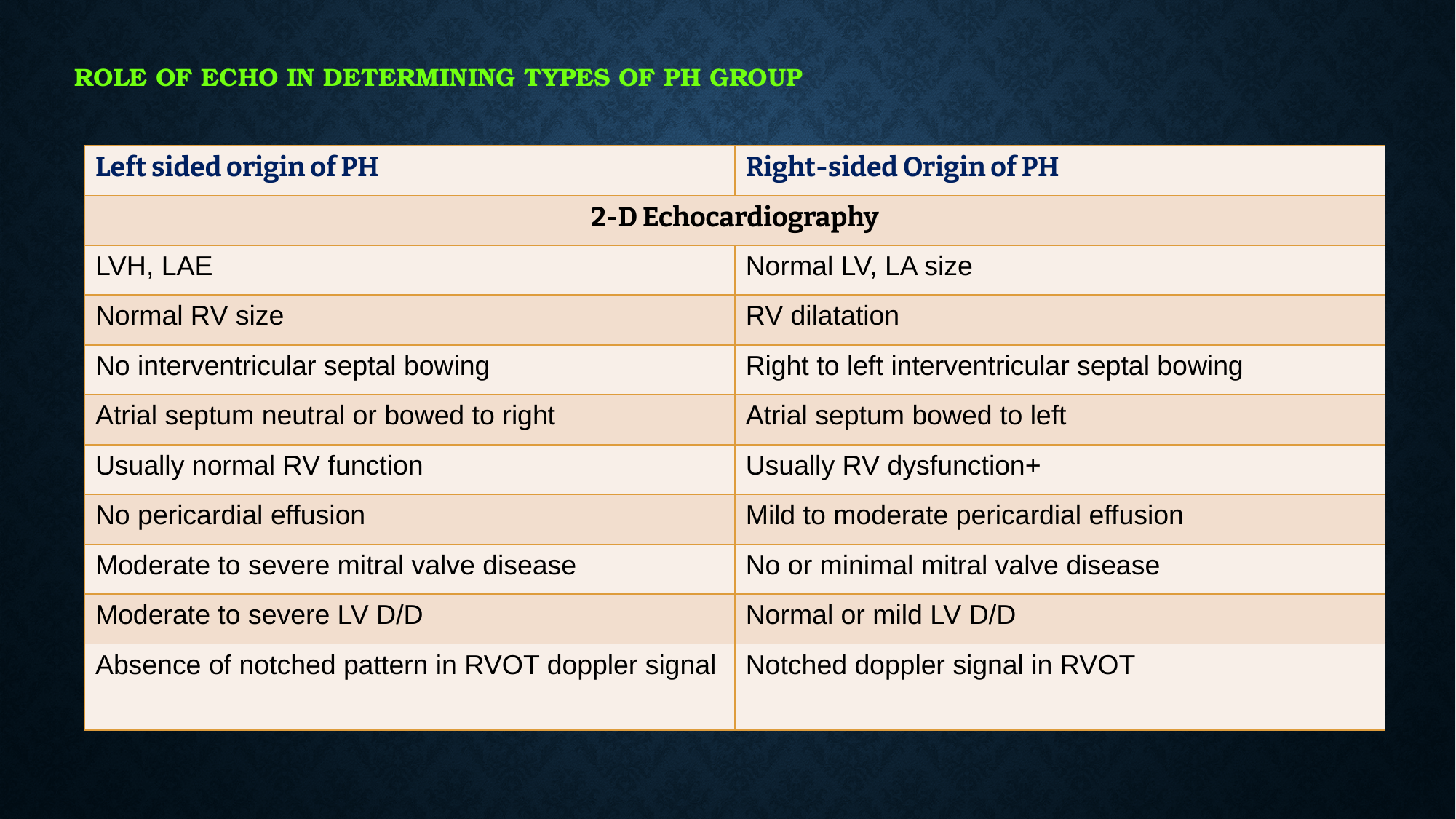

# Role of echo in determining types of ph group
| Left sided origin of PH | Right-sided Origin of PH |
| --- | --- |
| 2-D Echocardiography |  |
| LVH, LAE | Normal LV, LA size |
| Normal RV size | RV dilatation |
| No interventricular septal bowing | Right to left interventricular septal bowing |
| Atrial septum neutral or bowed to right | Atrial septum bowed to left |
| Usually normal RV function | Usually RV dysfunction+ |
| No pericardial effusion | Mild to moderate pericardial effusion |
| Moderate to severe mitral valve disease | No or minimal mitral valve disease |
| Moderate to severe LV D/D | Normal or mild LV D/D |
| Absence of notched pattern in RVOT doppler signal | Notched doppler signal in RVOT |